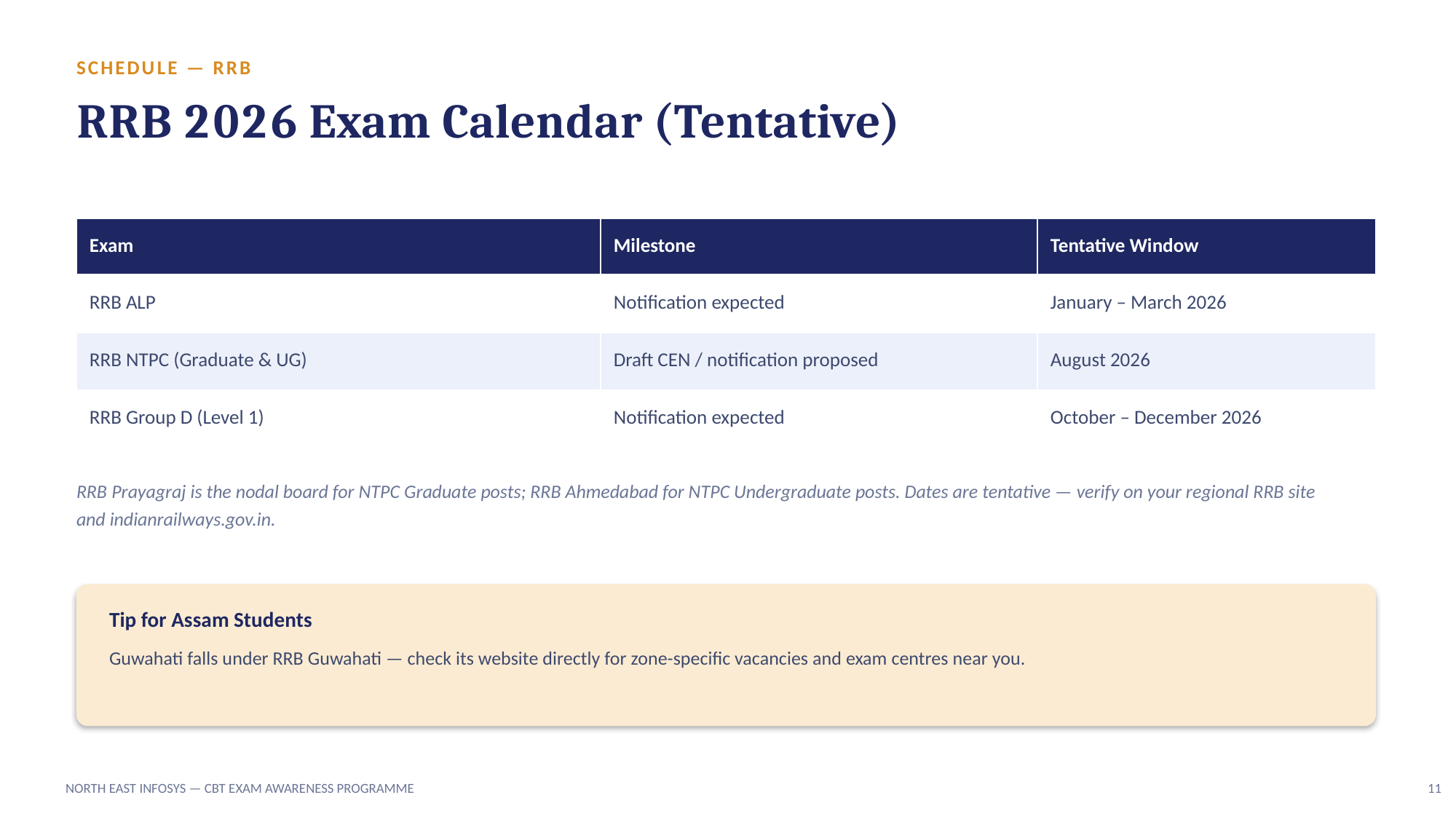

SCHEDULE — RRB
RRB 2026 Exam Calendar (Tentative)
| Exam | Milestone | Tentative Window |
| --- | --- | --- |
| RRB ALP | Notification expected | January – March 2026 |
| RRB NTPC (Graduate & UG) | Draft CEN / notification proposed | August 2026 |
| RRB Group D (Level 1) | Notification expected | October – December 2026 |
RRB Prayagraj is the nodal board for NTPC Graduate posts; RRB Ahmedabad for NTPC Undergraduate posts. Dates are tentative — verify on your regional RRB site and indianrailways.gov.in.

Tip for Assam Students
Guwahati falls under RRB Guwahati — check its website directly for zone-specific vacancies and exam centres near you.
NORTH EAST INFOSYS — CBT EXAM AWARENESS PROGRAMME
11